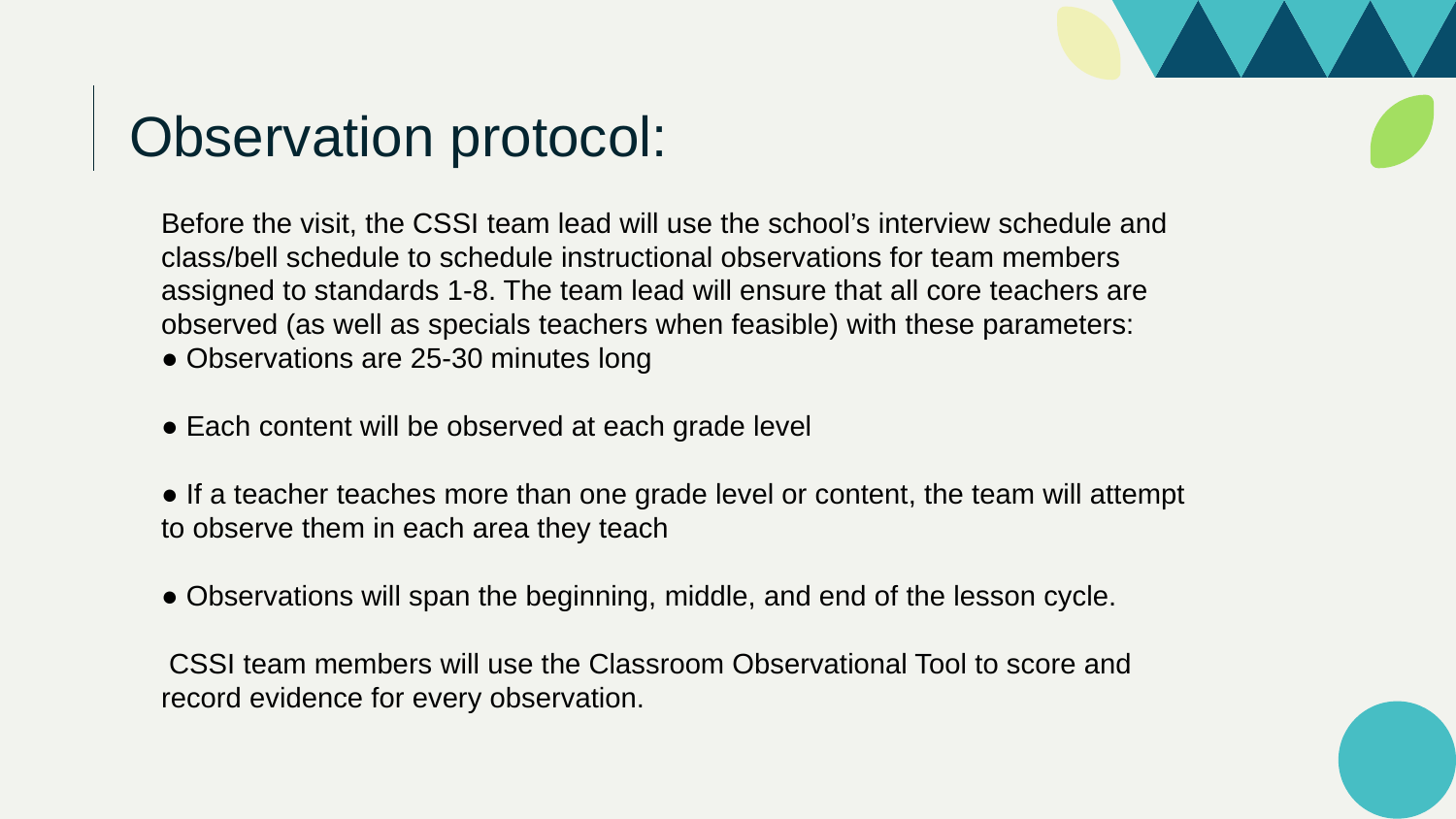

# Observation protocol:
Before the visit, the CSSI team lead will use the school’s interview schedule and class/bell schedule to schedule instructional observations for team members assigned to standards 1-8. The team lead will ensure that all core teachers are observed (as well as specials teachers when feasible) with these parameters:
● Observations are 25-30 minutes long

● Each content will be observed at each grade level

● If a teacher teaches more than one grade level or content, the team will attempt to observe them in each area they teach

● Observations will span the beginning, middle, and end of the lesson cycle.

 CSSI team members will use the Classroom Observational Tool to score and record evidence for every observation.